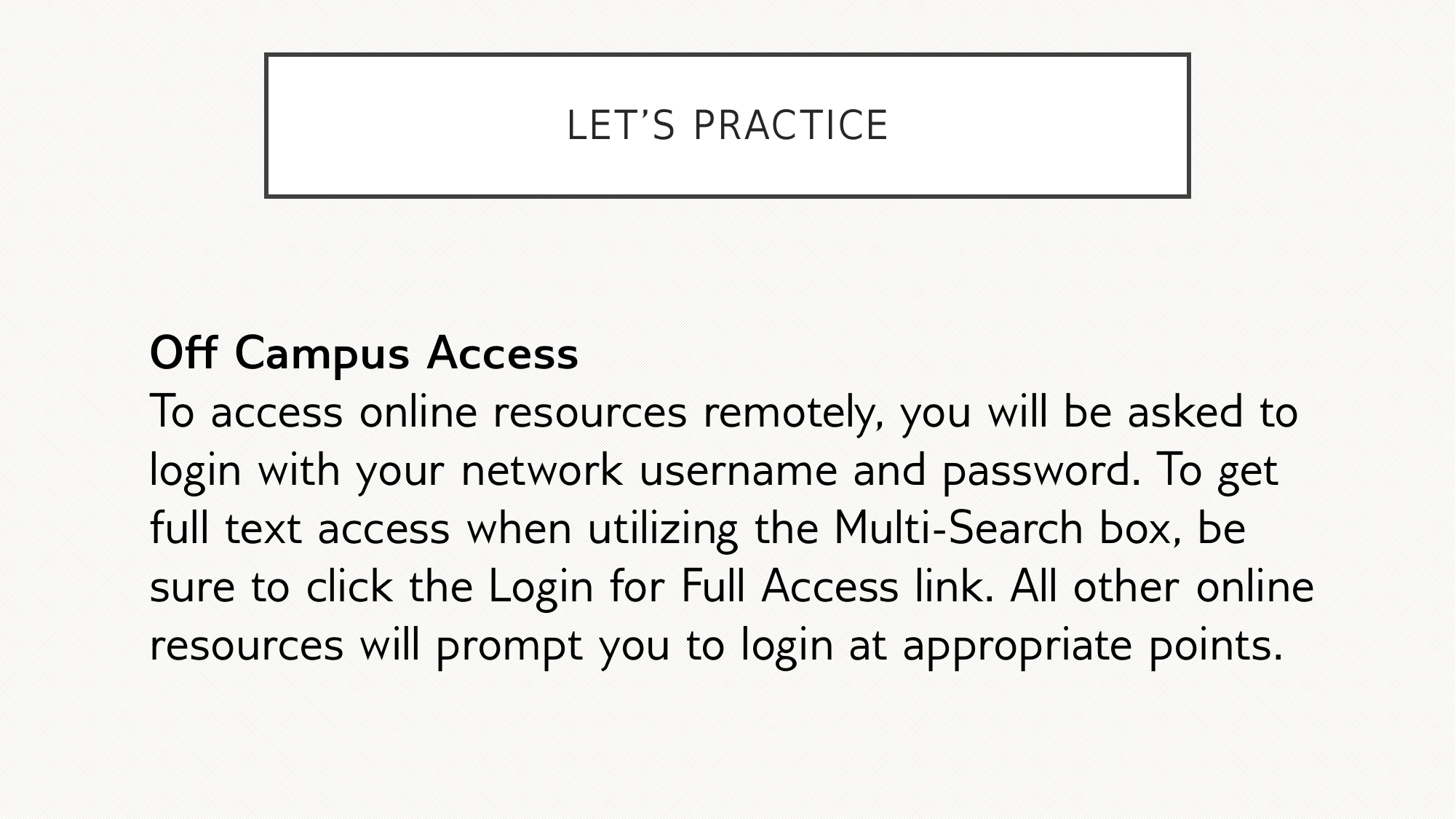

# Let’s practice
Off Campus Access
To access online resources remotely, you will be asked to login with your network username and password. To get full text access when utilizing the Multi-Search box, be sure to click the Login for Full Access link. All other online resources will prompt you to login at appropriate points.